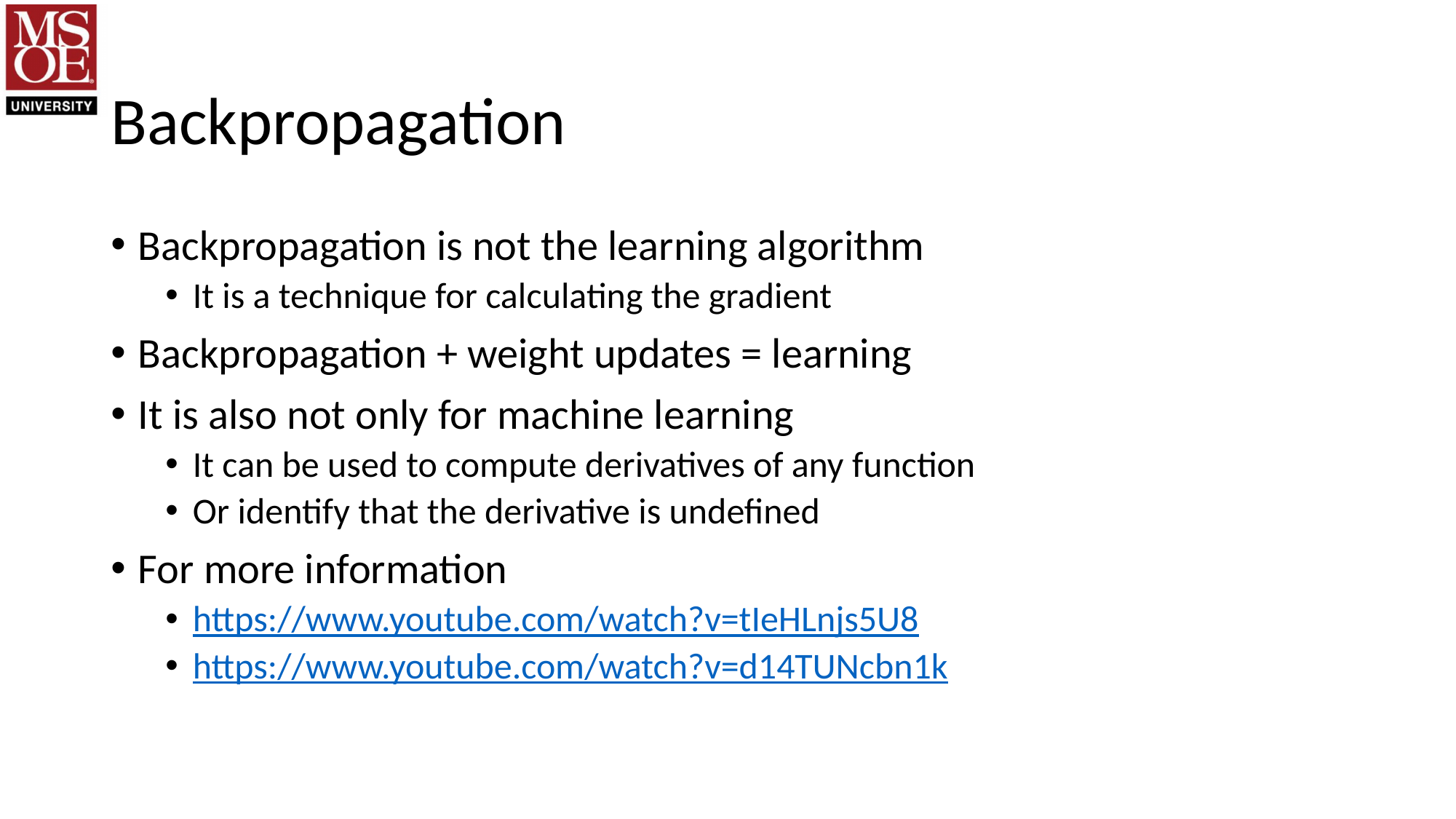

# Backpropagation
Backpropagation is not the learning algorithm
It is a technique for calculating the gradient
Backpropagation + weight updates = learning
It is also not only for machine learning
It can be used to compute derivatives of any function
Or identify that the derivative is undefined
For more information
https://www.youtube.com/watch?v=tIeHLnjs5U8
https://www.youtube.com/watch?v=d14TUNcbn1k